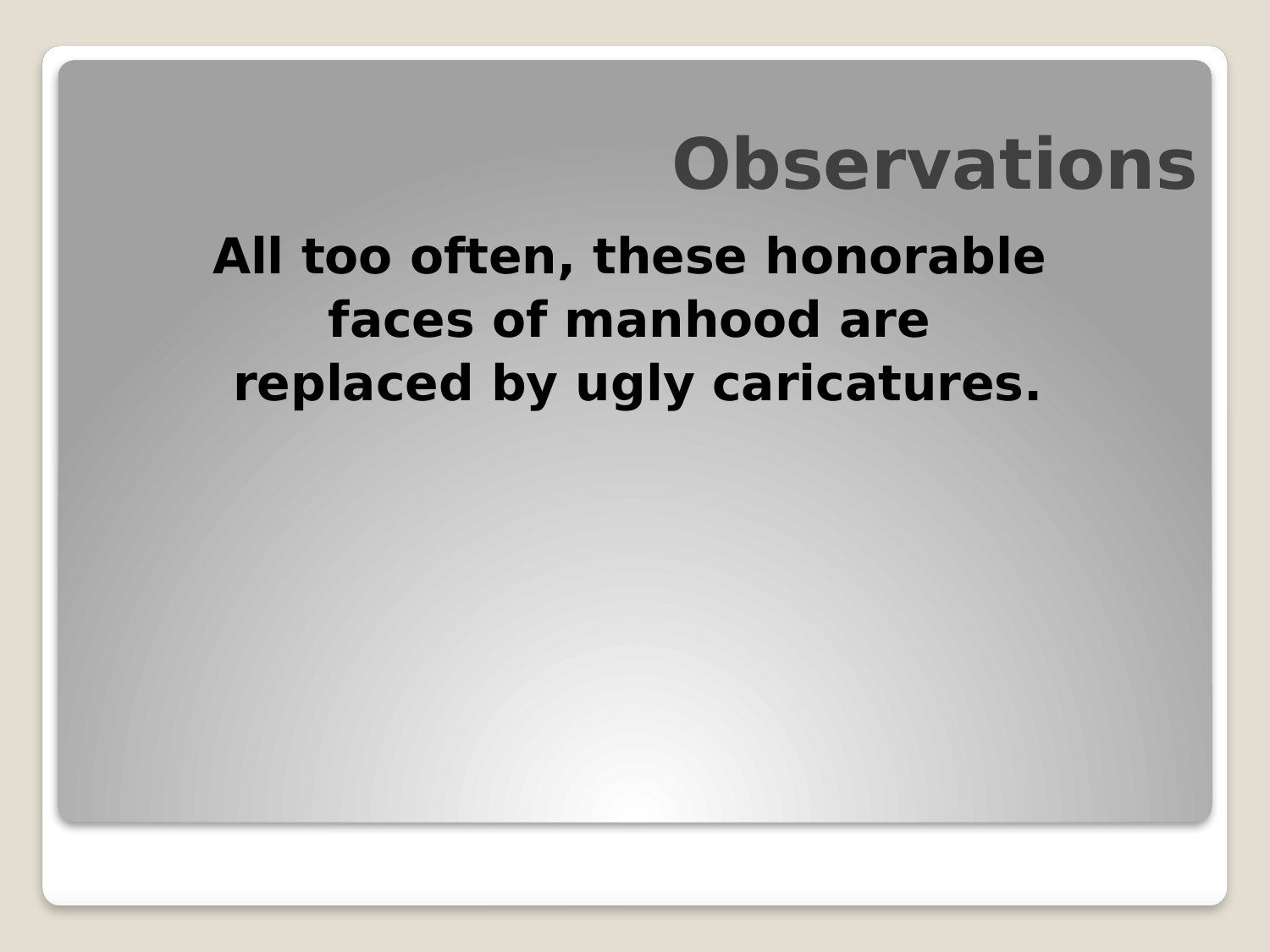

# Observations
All too often, these honorable
faces of manhood are
replaced by ugly caricatures.